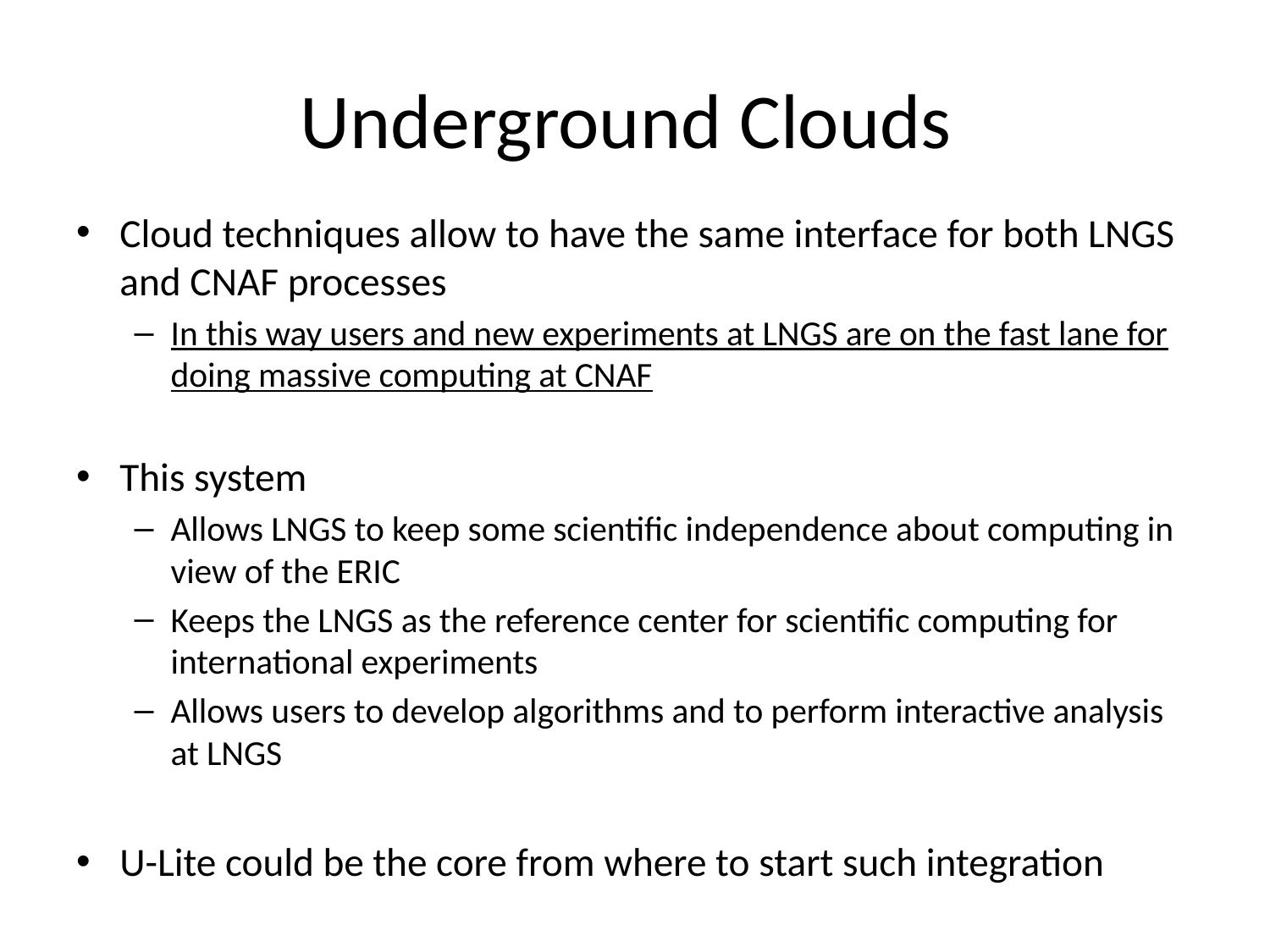

# Underground Clouds
Cloud techniques allow to have the same interface for both LNGS and CNAF processes
In this way users and new experiments at LNGS are on the fast lane for doing massive computing at CNAF

This system
Allows LNGS to keep some scientific independence about computing in view of the ERIC
Keeps the LNGS as the reference center for scientific computing for international experiments
Allows users to develop algorithms and to perform interactive analysis at LNGS

U-Lite could be the core from where to start such integration